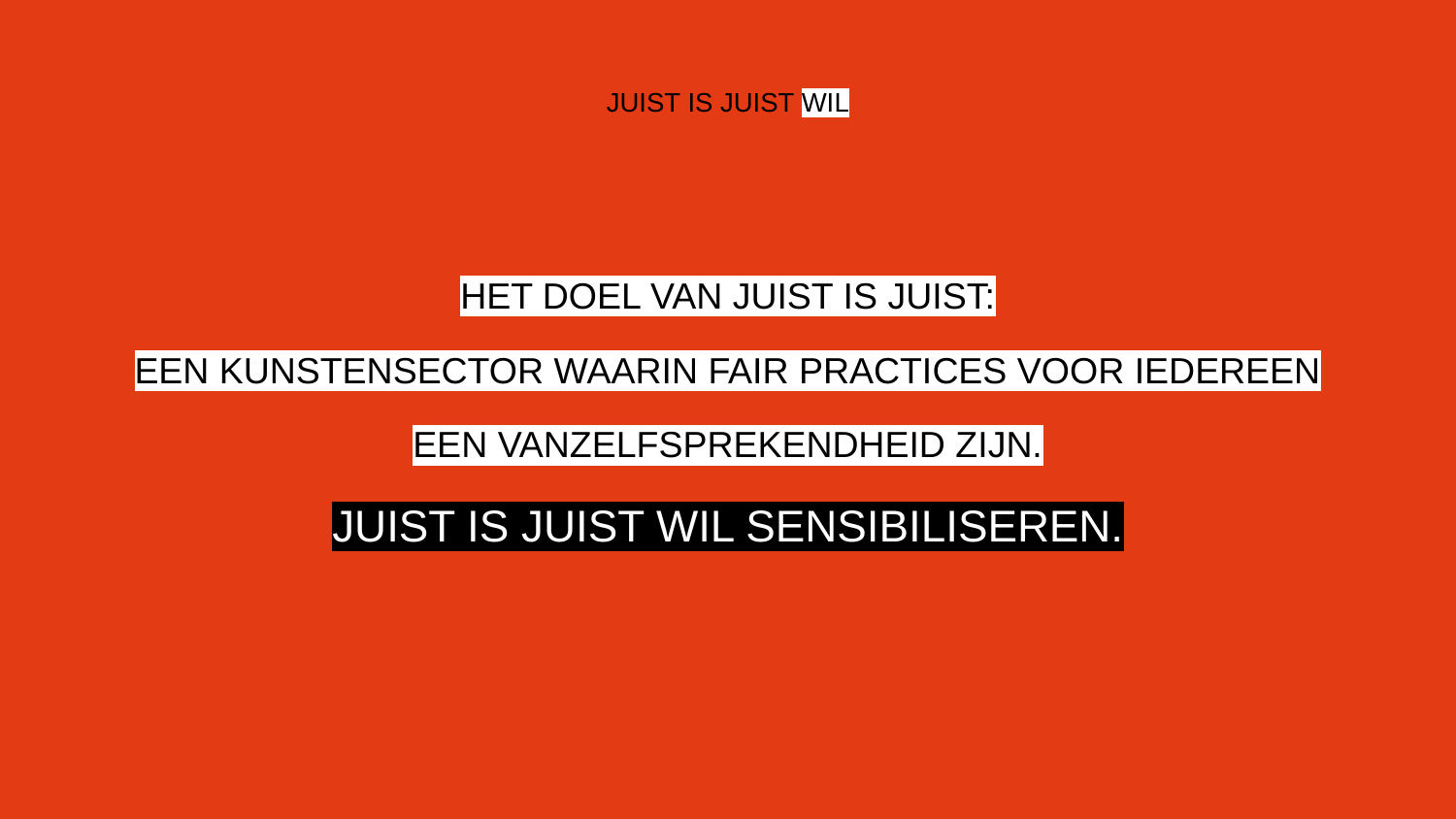

# JUIST IS JUIST WIL

HET DOEL VAN JUIST IS JUIST:
EEN KUNSTENSECTOR WAARIN FAIR PRACTICES VOOR IEDEREEN
EEN VANZELFSPREKENDHEID ZIJN.
JUIST IS JUIST WIL SENSIBILISEREN.